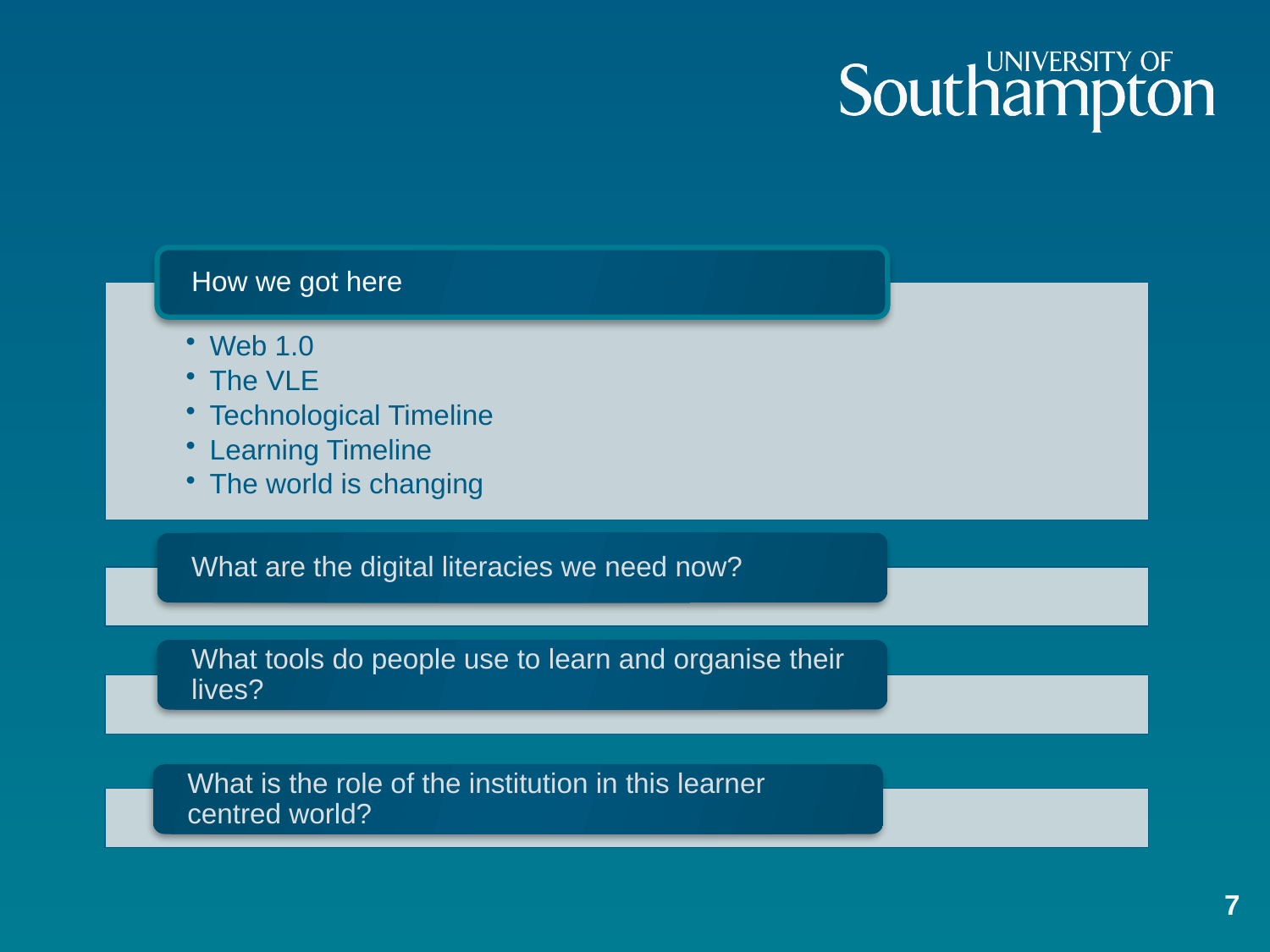

Web 1.0
The VLE
Technological Timeline
Learning Timeline
The world is changing
How we got here
What are the digital literacies we need now?
What tools do people use to learn and organise their lives?
What is the role of the institution in this learner centred world?
7